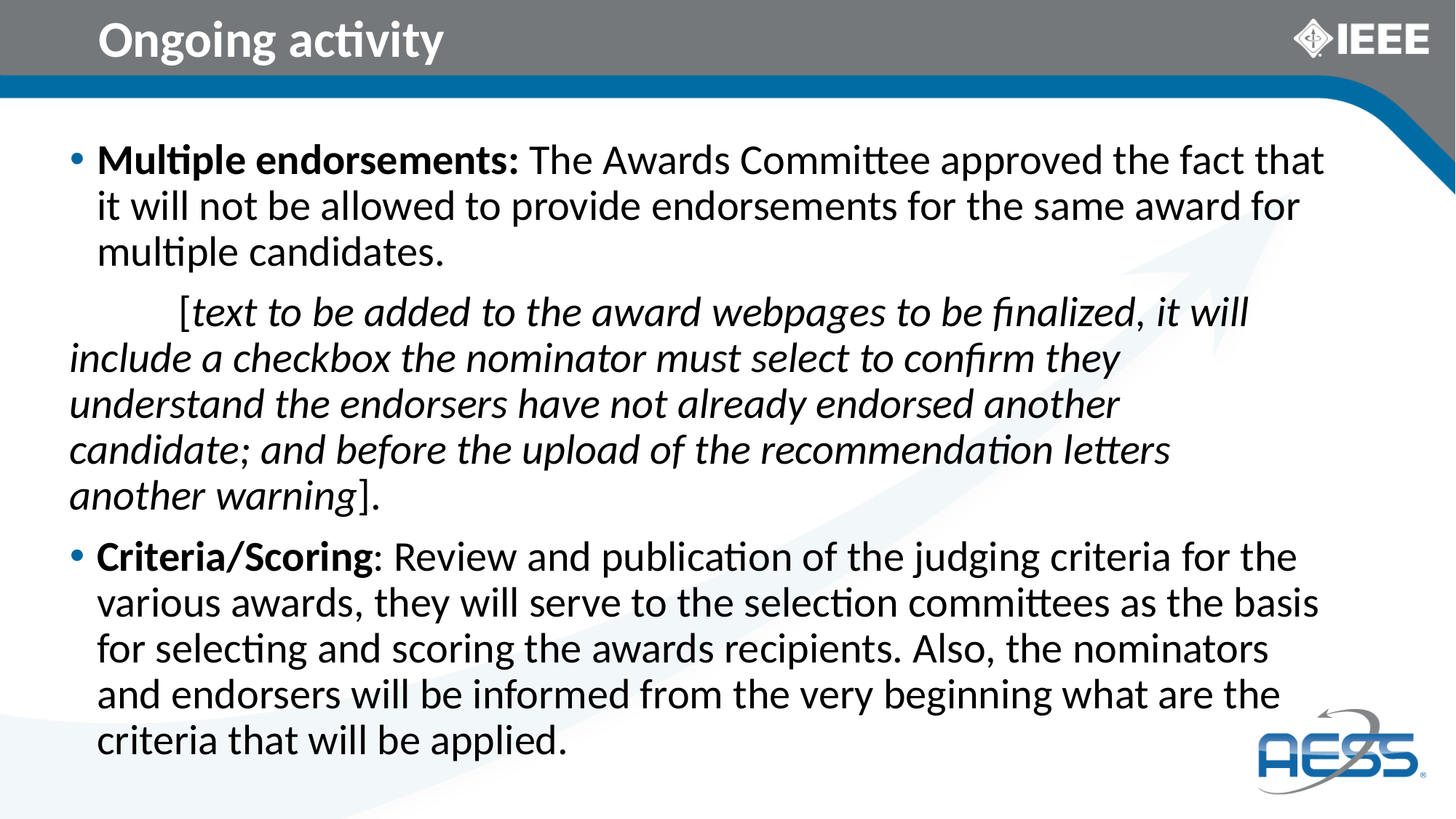

# Ongoing activity
Multiple endorsements: The Awards Committee approved the fact that it will not be allowed to provide endorsements for the same award for multiple candidates.
	[text to be added to the award webpages to be finalized, it will 	include a checkbox the nominator must select to confirm they 	understand the endorsers have not already endorsed another 	candidate; and before the upload of the recommendation letters 	another warning].
Criteria/Scoring: Review and publication of the judging criteria for the various awards, they will serve to the selection committees as the basis for selecting and scoring the awards recipients. Also, the nominators and endorsers will be informed from the very beginning what are the criteria that will be applied.